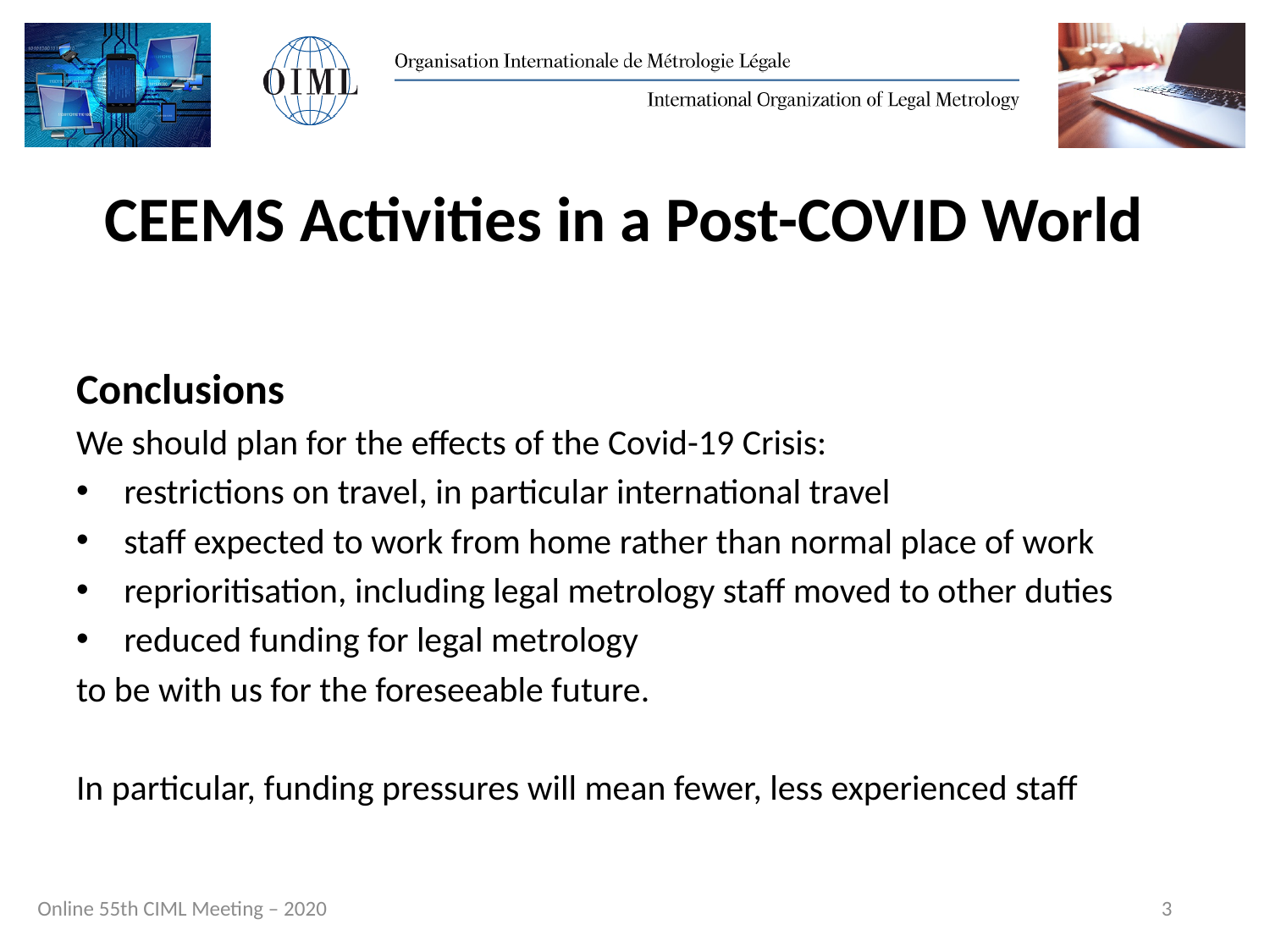

# CEEMS Activities in a Post-COVID World

Conclusions
We should plan for the effects of the Covid-19 Crisis:
restrictions on travel, in particular international travel
staff expected to work from home rather than normal place of work
reprioritisation, including legal metrology staff moved to other duties
reduced funding for legal metrology
to be with us for the foreseeable future.

In particular, funding pressures will mean fewer, less experienced staff
3